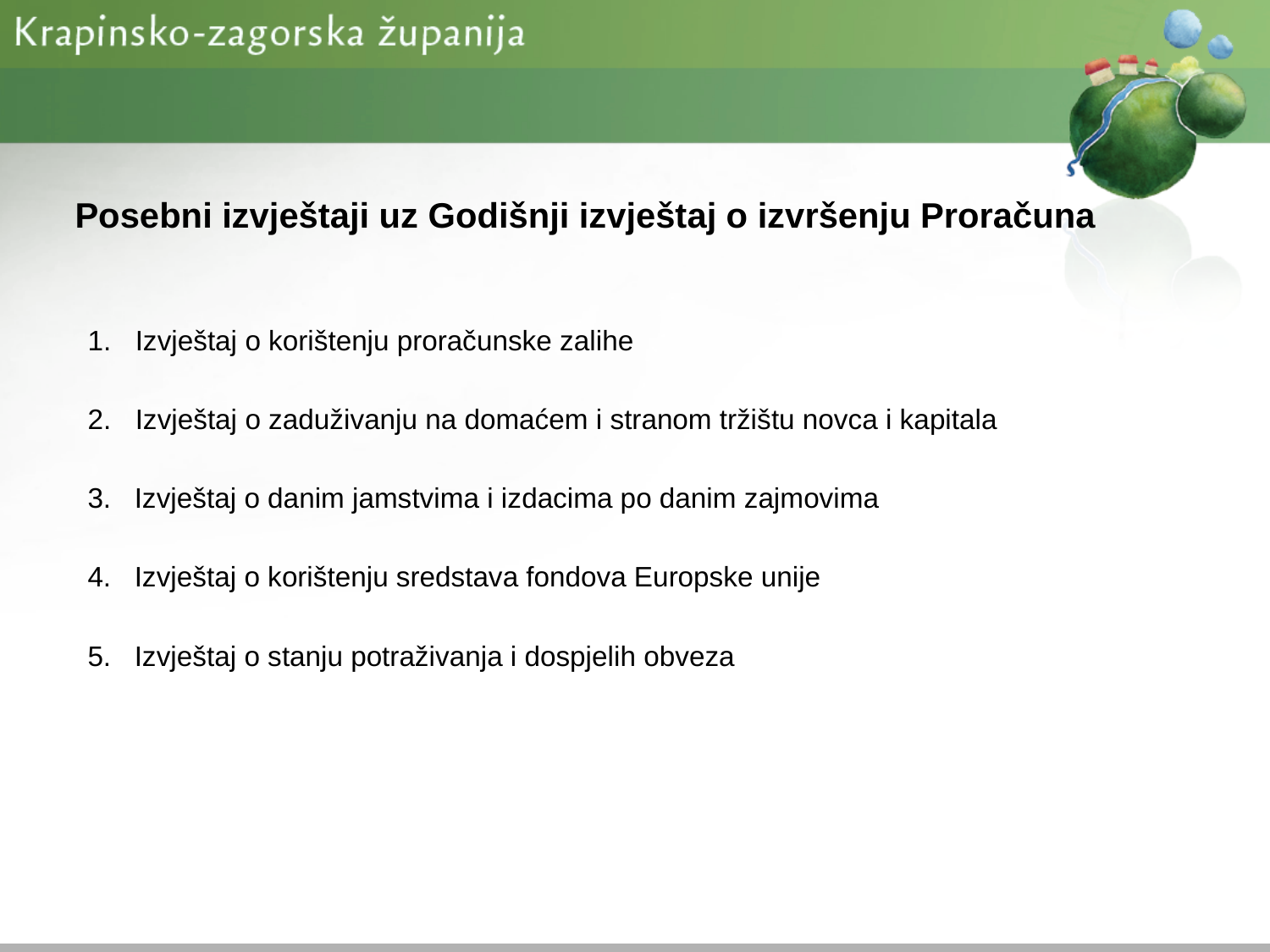

# Posebni izvještaji uz Godišnji izvještaj o izvršenju Proračuna
Izvještaj o korištenju proračunske zalihe

Izvještaj o zaduživanju na domaćem i stranom tržištu novca i kapitala

3.   Izvještaj o danim jamstvima i izdacima po danim zajmovima

4.   Izvještaj o korištenju sredstava fondova Europske unije

5.   Izvještaj o stanju potraživanja i dospjelih obveza